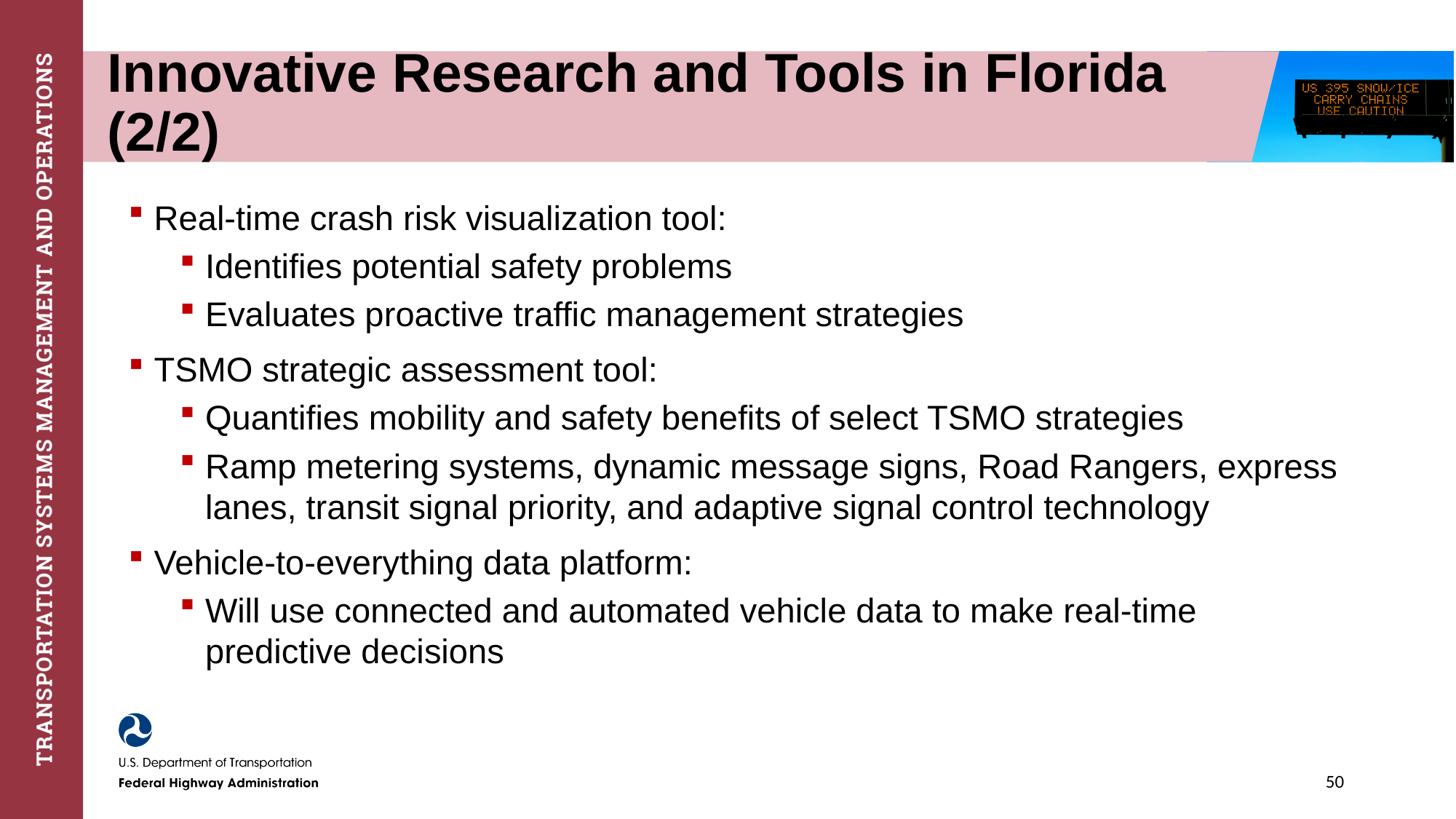

# Innovative Research and Tools in Florida (2/2)
Real-time crash risk visualization tool:
Identifies potential safety problems
Evaluates proactive traffic management strategies
TSMO strategic assessment tool:
Quantifies mobility and safety benefits of select TSMO strategies
Ramp metering systems, dynamic message signs, Road Rangers, express lanes, transit signal priority, and adaptive signal control technology
Vehicle-to-everything data platform:
Will use connected and automated vehicle data to make real-time predictive decisions
50